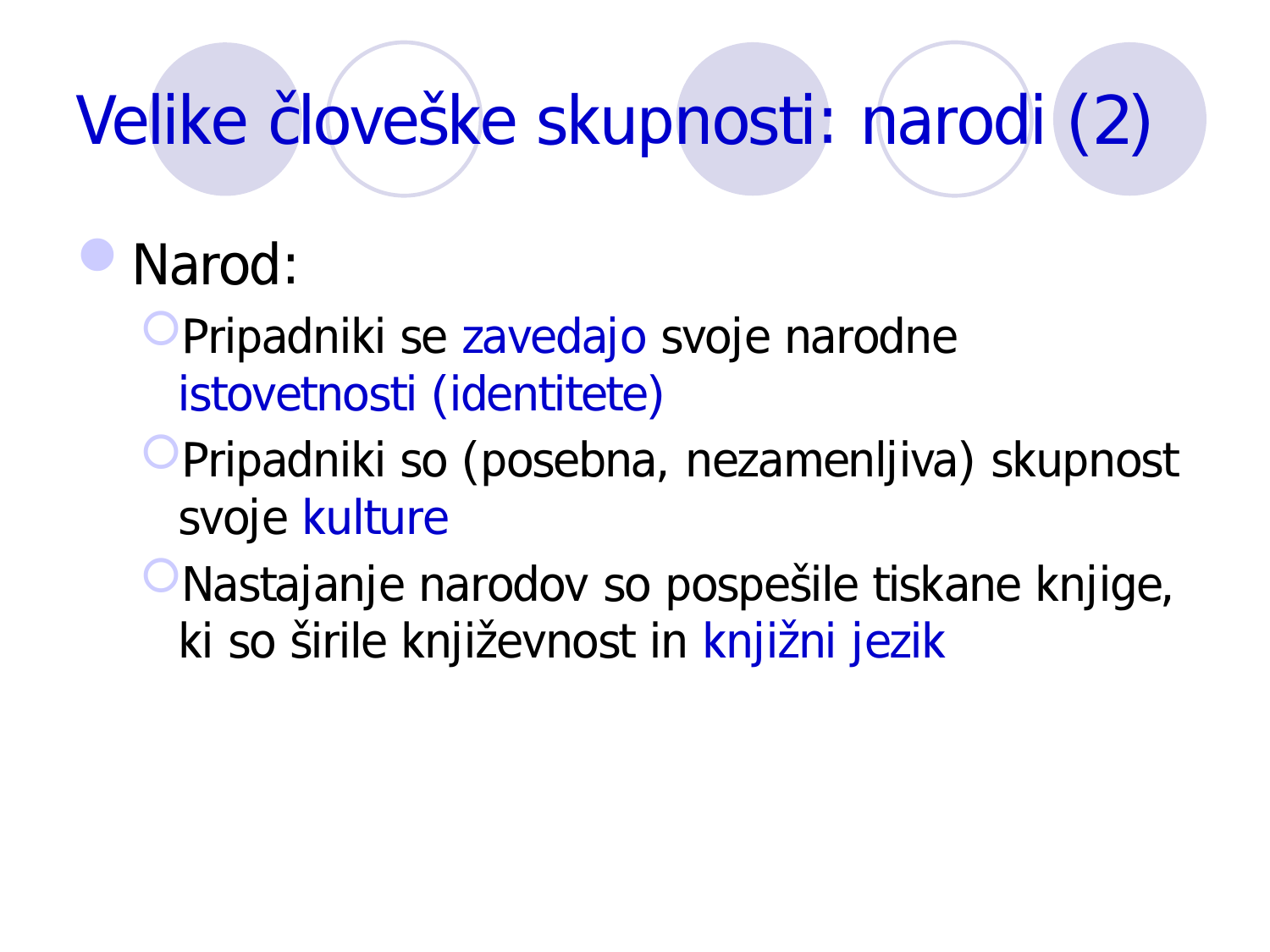

# Velike človeške skupnosti: narodi (2)
Narod:
Pripadniki se zavedajo svoje narodne istovetnosti (identitete)
Pripadniki so (posebna, nezamenljiva) skupnost svoje kulture
Nastajanje narodov so pospešile tiskane knjige, ki so širile književnost in knjižni jezik